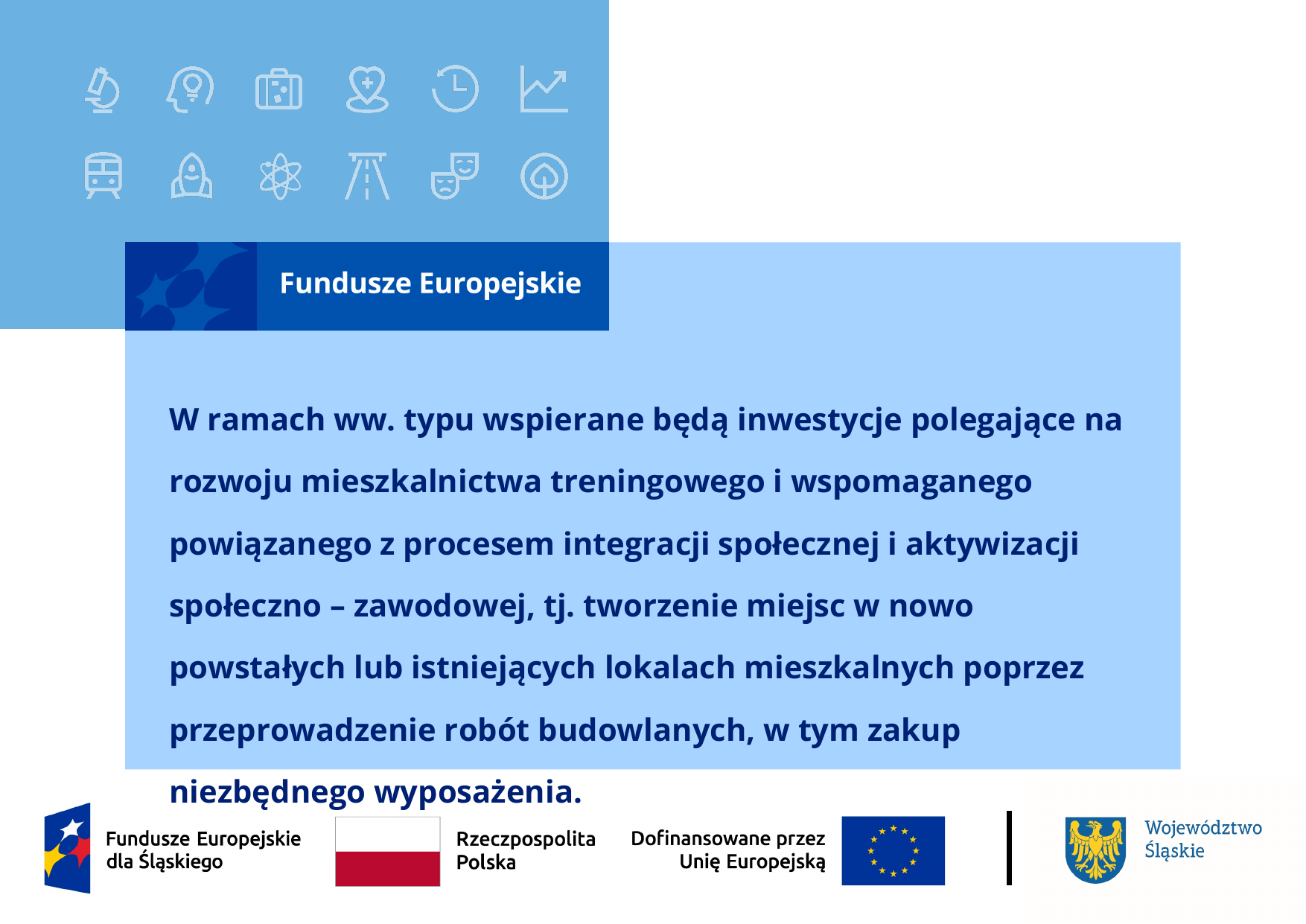

# W ramach ww. typu wspierane będą inwestycje polegające na rozwoju mieszkalnictwa treningowego i wspomaganego powiązanego z procesem integracji społecznej i aktywizacji społeczno – zawodowej, tj. tworzenie miejsc w nowo powstałych lub istniejących lokalach mieszkalnych poprzez przeprowadzenie robót budowlanych, w tym zakup niezbędnego wyposażenia.